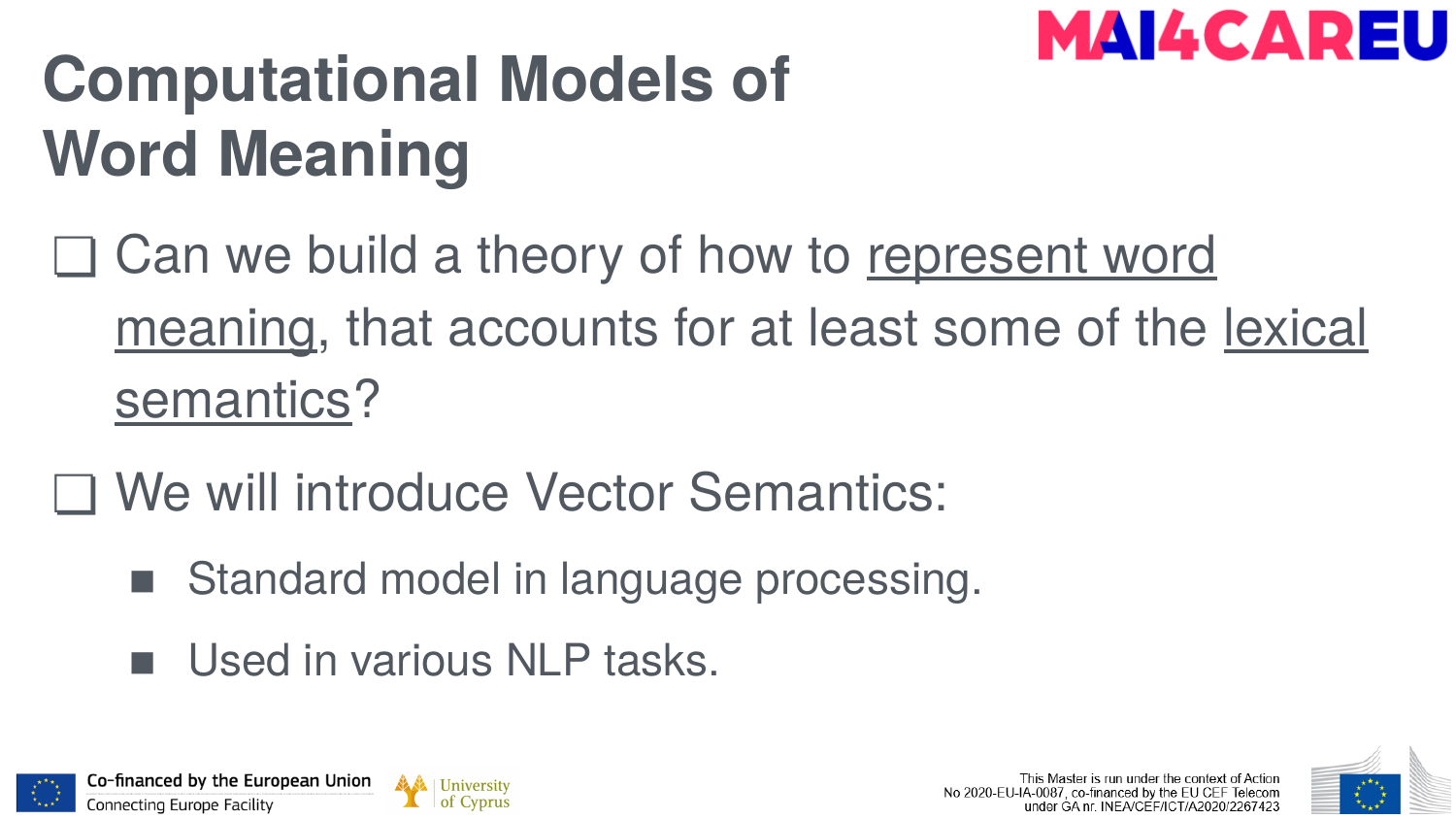

# Computational Models of Word Meaning
Can we build a theory of how to represent word meaning, that accounts for at least some of the lexical semantics?
We will introduce Vector Semantics:
Standard model in language processing.
Used in various NLP tasks.